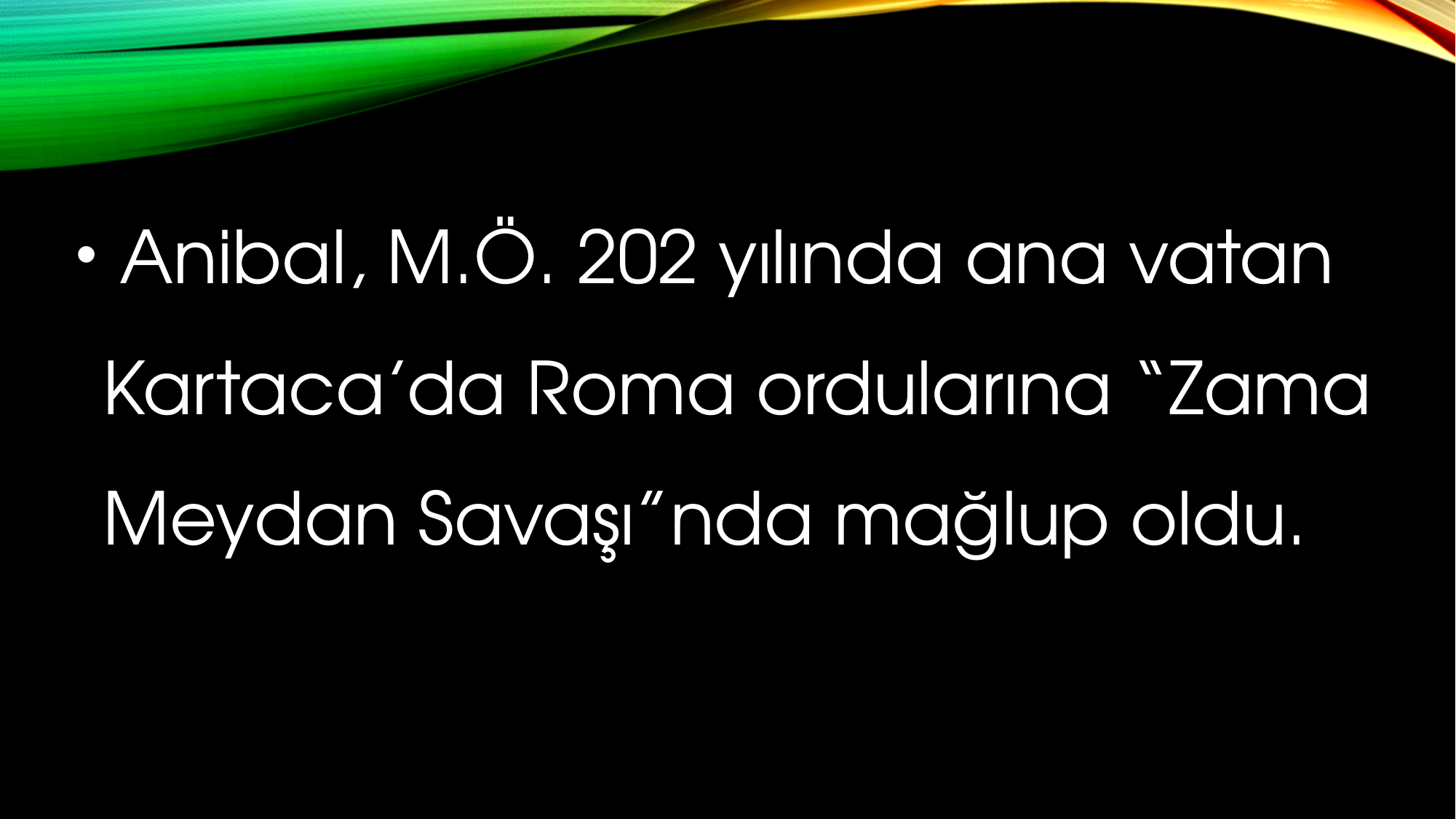

Anibal, M.Ö. 202 yılında ana vatan Kartaca’da Roma ordularına “Zama Meydan Savaşı”nda mağlup oldu.